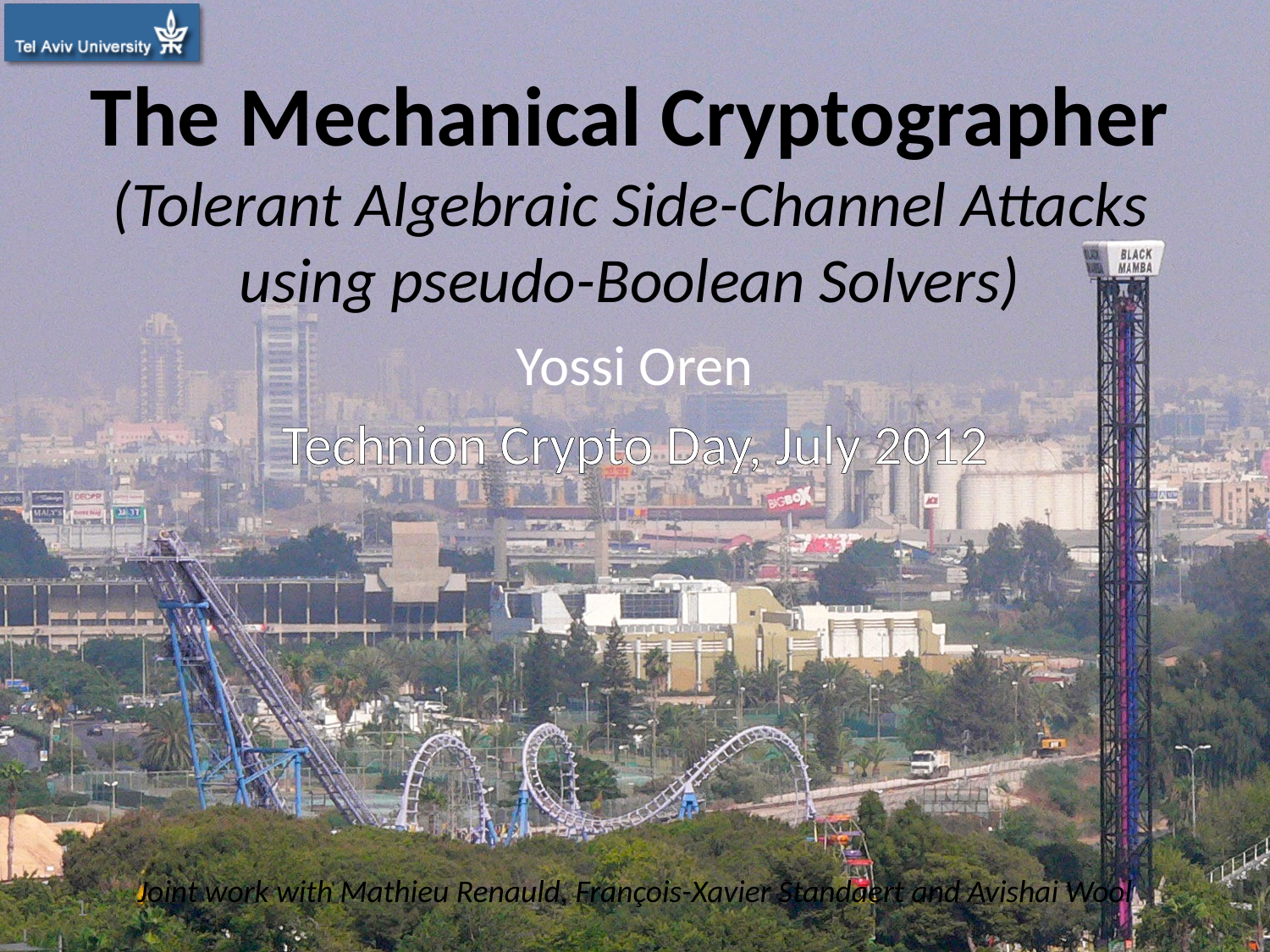

# The Mechanical Cryptographer (Tolerant Algebraic Side-Channel Attacks using pseudo-Boolean Solvers)
Yossi Oren
Technion Crypto Day, July 2012
Joint work with Mathieu Renauld, François-Xavier Standaert and Avishai Wool
1